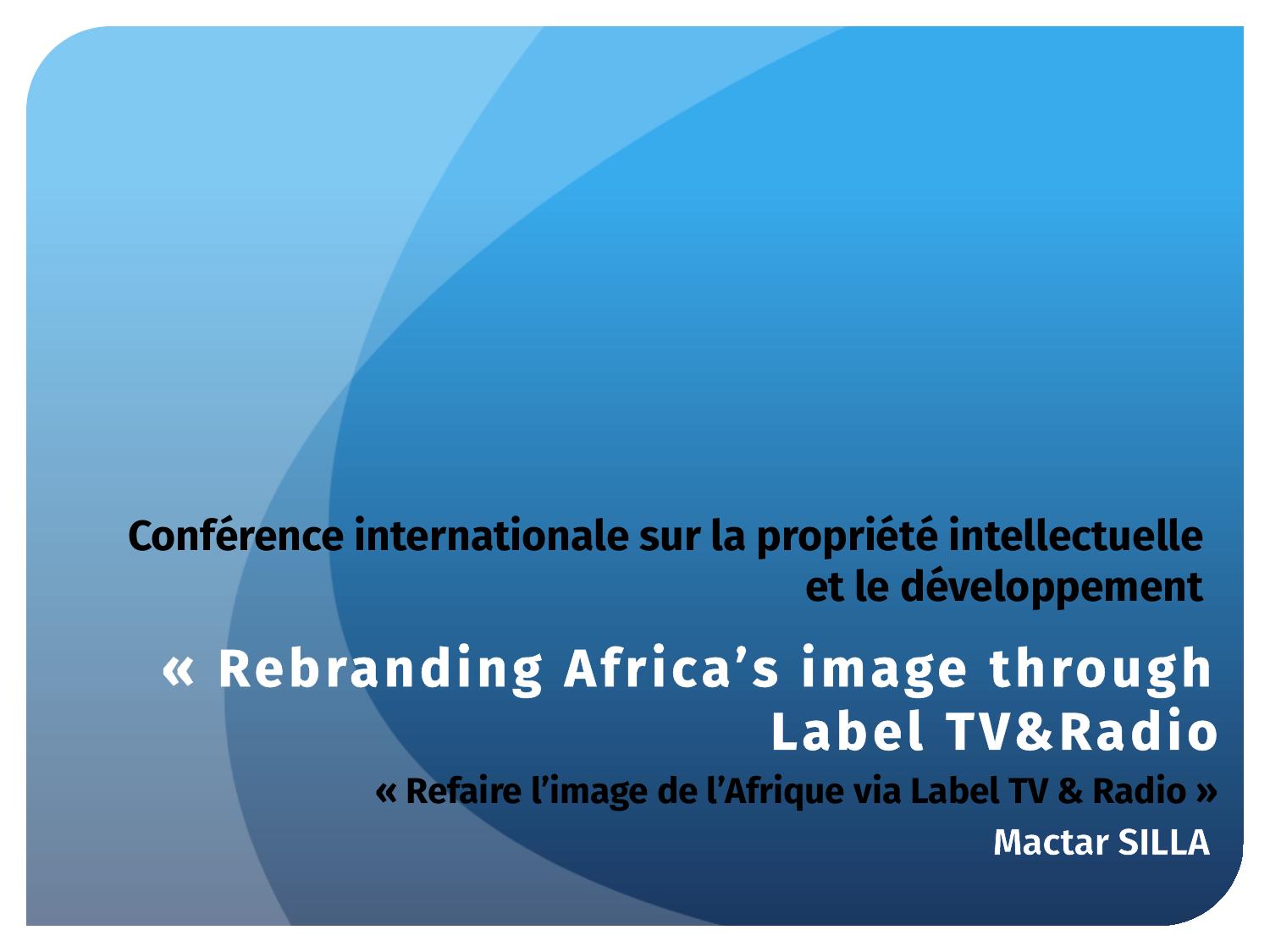

# Conférence internationale sur la propriété intellectuelle et le développement
« Rebranding Africa’s image through Label TV&Radio
« Refaire l’image de l’Afrique via Label TV & Radio »
Mactar SILLA